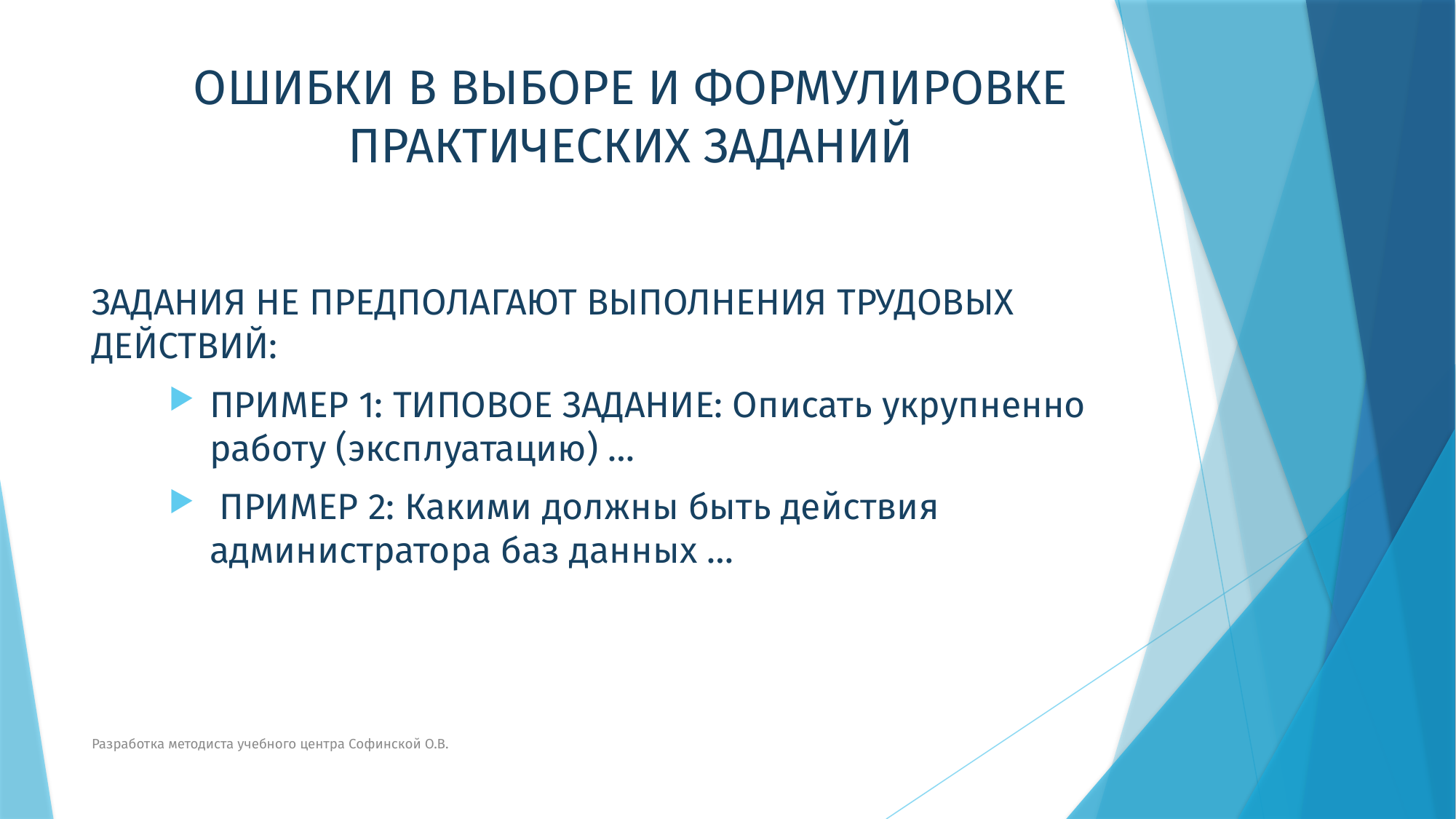

# ОШИБКИ В ВЫБОРЕ И ФОРМУЛИРОВКЕ ПРАКТИЧЕСКИХ ЗАДАНИЙ
ЗАДАНИЯ НЕ ПРЕДПОЛАГАЮТ ВЫПОЛНЕНИЯ ТРУДОВЫХ ДЕЙСТВИЙ:
ПРИМЕР 1: ТИПОВОЕ ЗАДАНИЕ: Описать укрупненно работу (эксплуатацию) …
 ПРИМЕР 2: Какими должны быть действия администратора баз данных …
Разработка методиста учебного центра Софинской О.В.